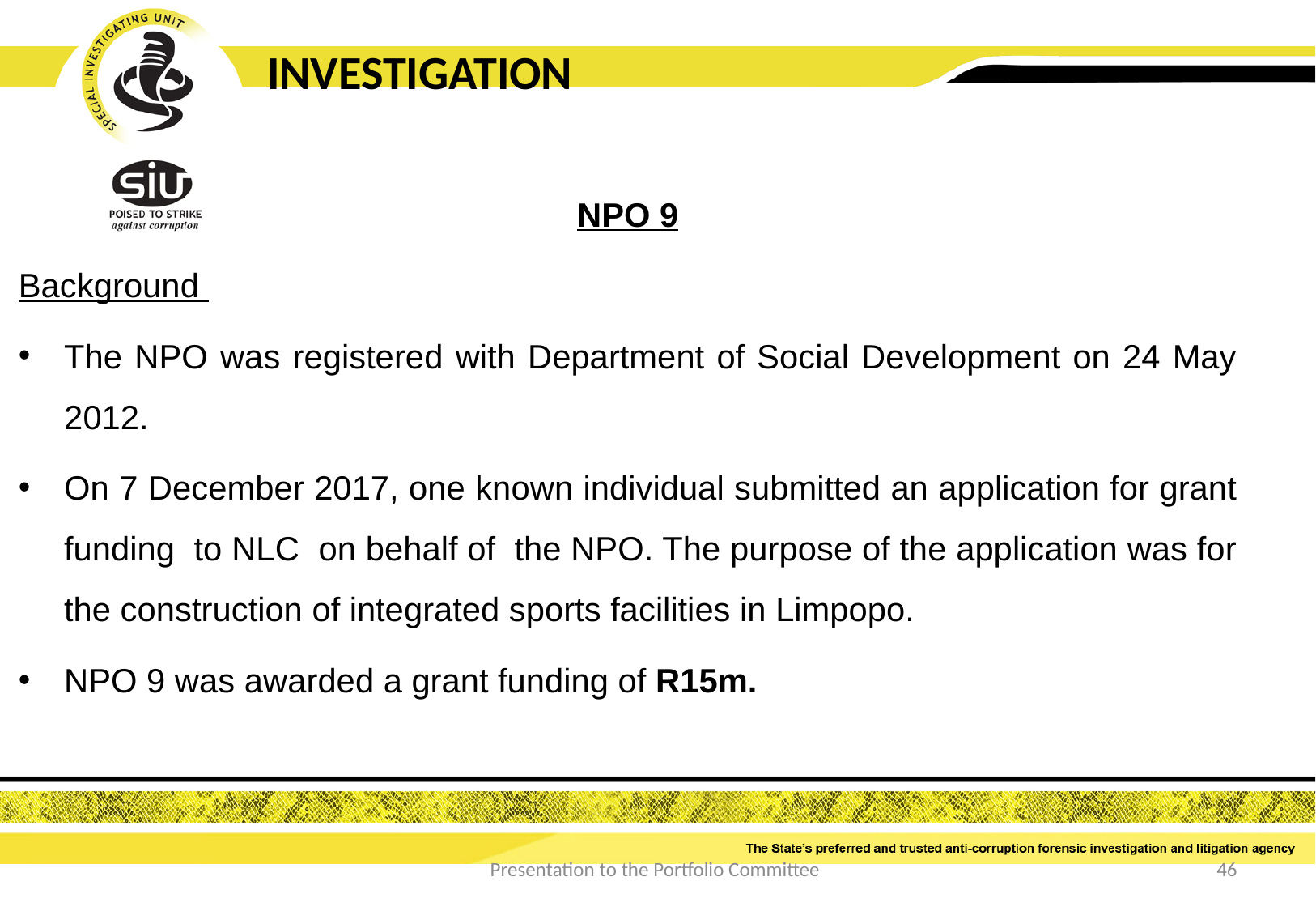

NPO 9
Background
The NPO was registered with Department of Social Development on 24 May 2012.
On 7 December 2017, one known individual submitted an application for grant funding  to NLC  on behalf of  the NPO. The purpose of the application was for the construction of integrated sports facilities in Limpopo.
NPO 9 was awarded a grant funding of R15m.

INVESTIGATION

Presentation to the Portfolio Committee
46